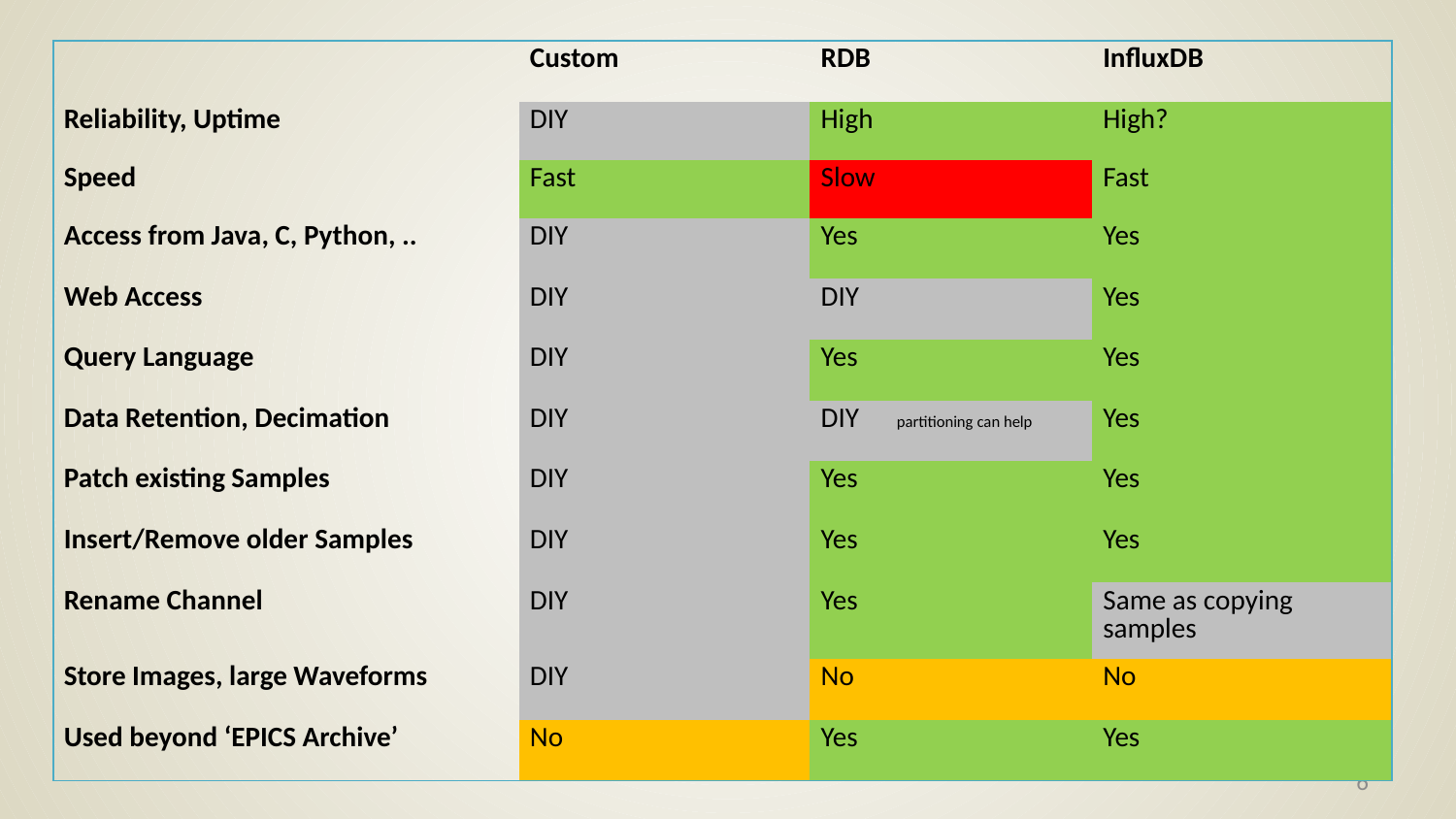

|  | Custom | RDB | InfluxDB |
| --- | --- | --- | --- |
| Reliability, Uptime | DIY | High | High? |
| Speed | Fast | Slow | Fast |
| Access from Java, C, Python, .. | DIY | Yes | Yes |
| Web Access | DIY | DIY | Yes |
| Query Language | DIY | Yes | Yes |
| Data Retention, Decimation | DIY | DIY partitioning can help | Yes |
| Patch existing Samples | DIY | Yes | Yes |
| Insert/Remove older Samples | DIY | Yes | Yes |
| Rename Channel | DIY | Yes | Same as copying samples |
| Store Images, large Waveforms | DIY | No | No |
| Used beyond ‘EPICS Archive’ | No | Yes | Yes |
6